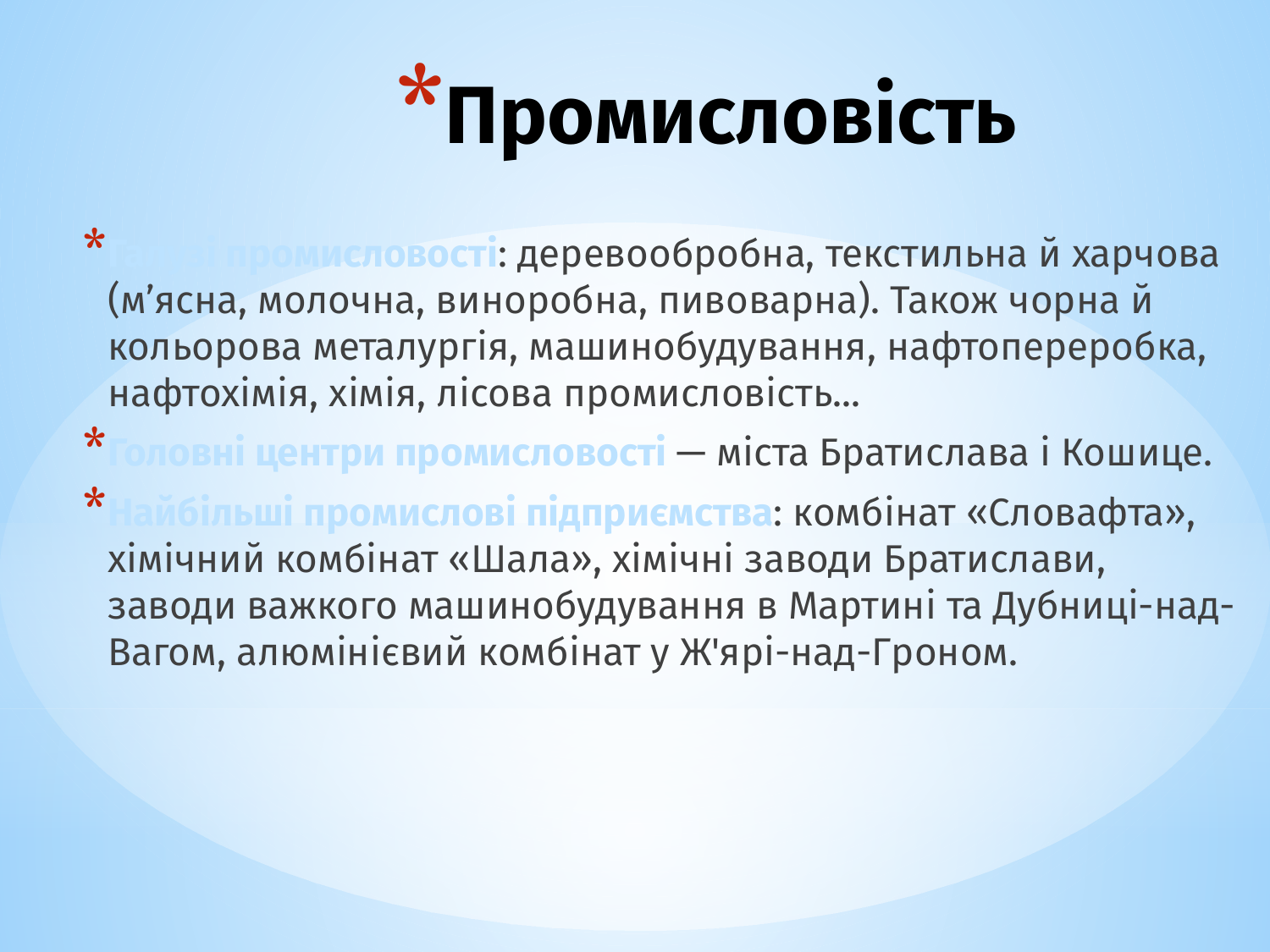

# Промисловість
Галузі промисловості: деревообробна, текстильна й харчова (м’ясна, молочна, виноробна, пивоварна). Також чорна й кольорова металургія, машинобудування, нафтопереробка, нафтохімія, хімія, лісова промисловість...
Головні центри промисловості — міста Братислава і Кошице.
Найбільші промислові підприємства: комбінат «Словафта», хімічний комбінат «Шала», хімічні заводи Братислави, заводи важкого машинобудування в Мартині та Дубниці-над-Вагом, алюмінієвий комбінат у Ж'ярі-над-Гроном.